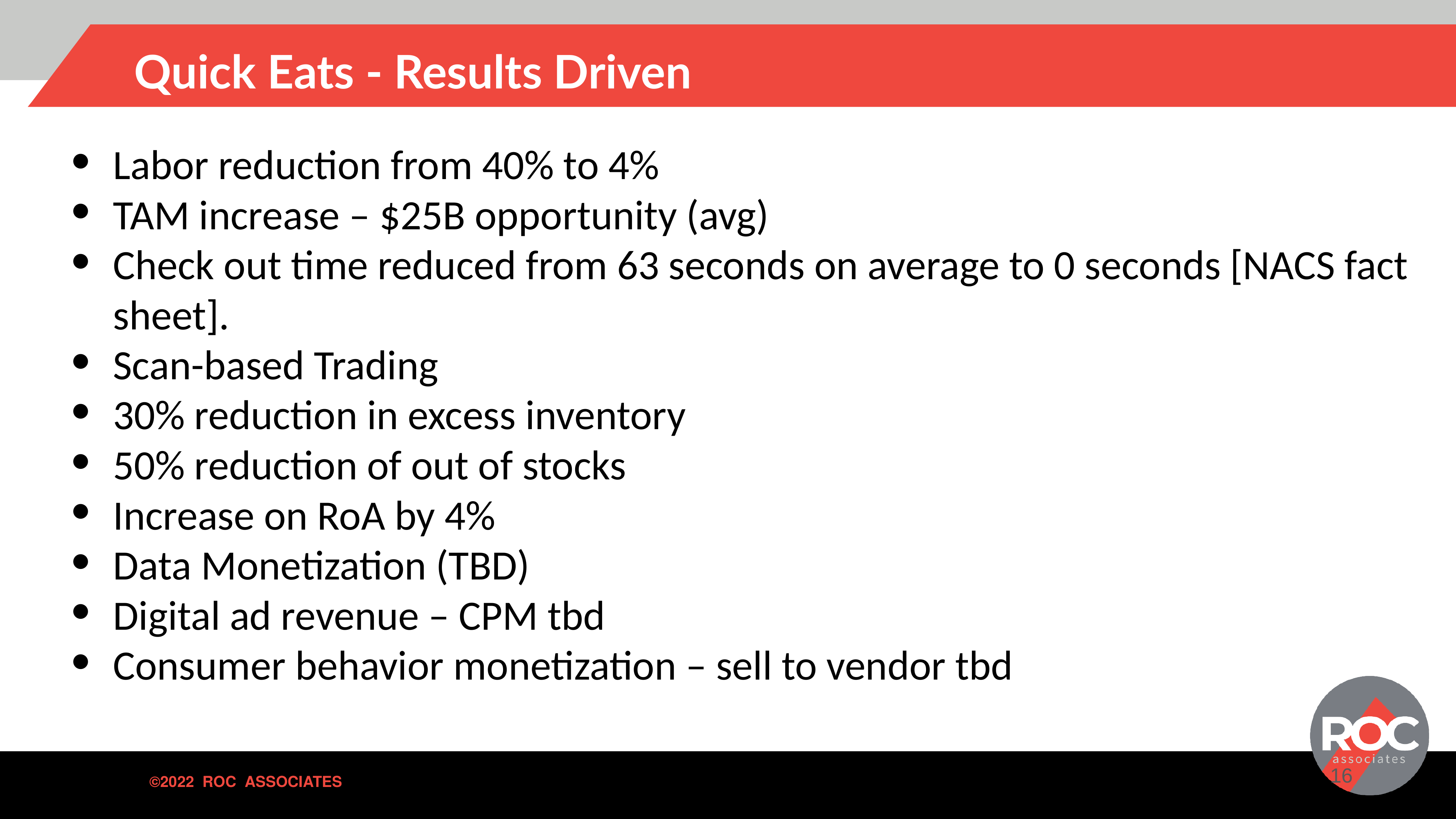

Quick Eats - Results Driven
Labor reduction from 40% to 4%
TAM increase – $25B opportunity (avg)
Check out time reduced from 63 seconds on average to 0 seconds [NACS fact sheet].
Scan-based Trading
30% reduction in excess inventory
50% reduction of out of stocks
Increase on RoA by 4%
Data Monetization (TBD)
Digital ad revenue – CPM tbd
Consumer behavior monetization – sell to vendor tbd
16